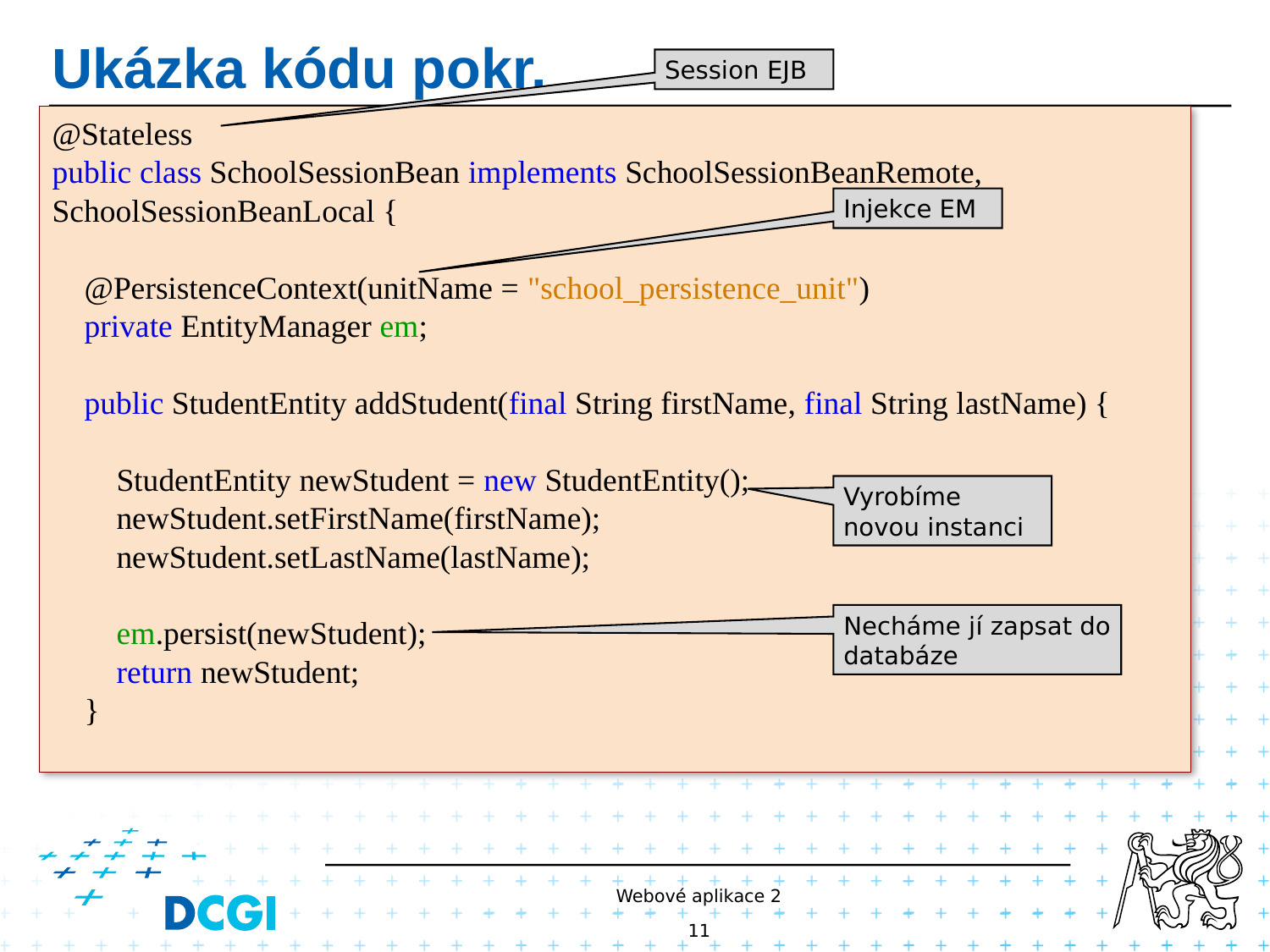

# Ukázka kódu pokr.
Session EJB

@Stateless
public class SchoolSessionBean implements SchoolSessionBeanRemote, SchoolSessionBeanLocal {
    @PersistenceContext(unitName = "school_persistence_unit")
    private EntityManager em;
    public StudentEntity addStudent(final String firstName, final String lastName) {
        StudentEntity newStudent = new StudentEntity();
        newStudent.setFirstName(firstName);
        newStudent.setLastName(lastName);
        em.persist(newStudent);
        return newStudent;
    }
Injekce EM

Vyrobíme novou instanci

Necháme jí zapsat do databáze

Webové aplikace 2
11